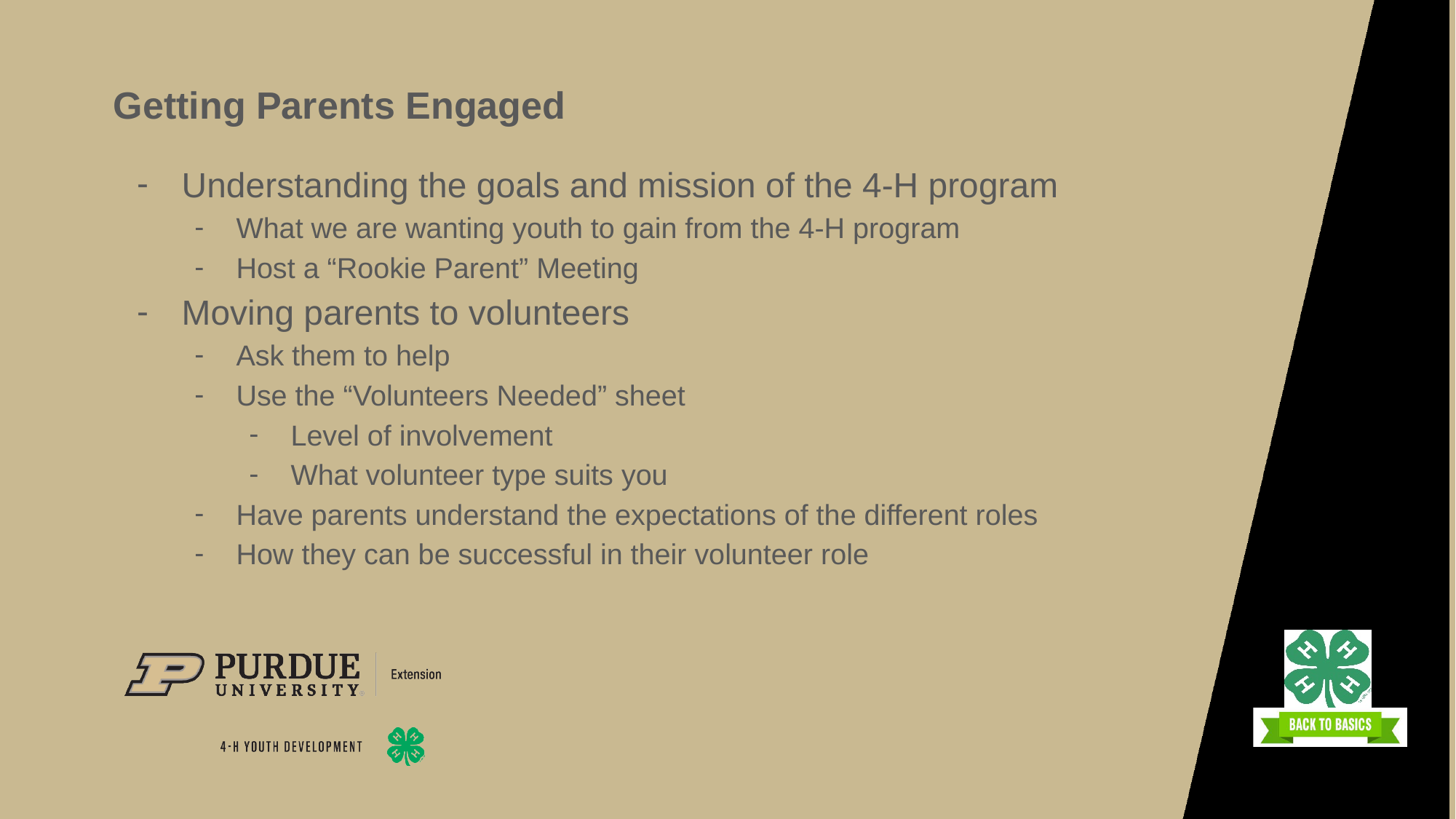

Getting Parents Engaged
Understanding the goals and mission of the 4-H program
What we are wanting youth to gain from the 4-H program
Host a “Rookie Parent” Meeting
Moving parents to volunteers
Ask them to help
Use the “Volunteers Needed” sheet
Level of involvement
What volunteer type suits you
Have parents understand the expectations of the different roles
How they can be successful in their volunteer role
3